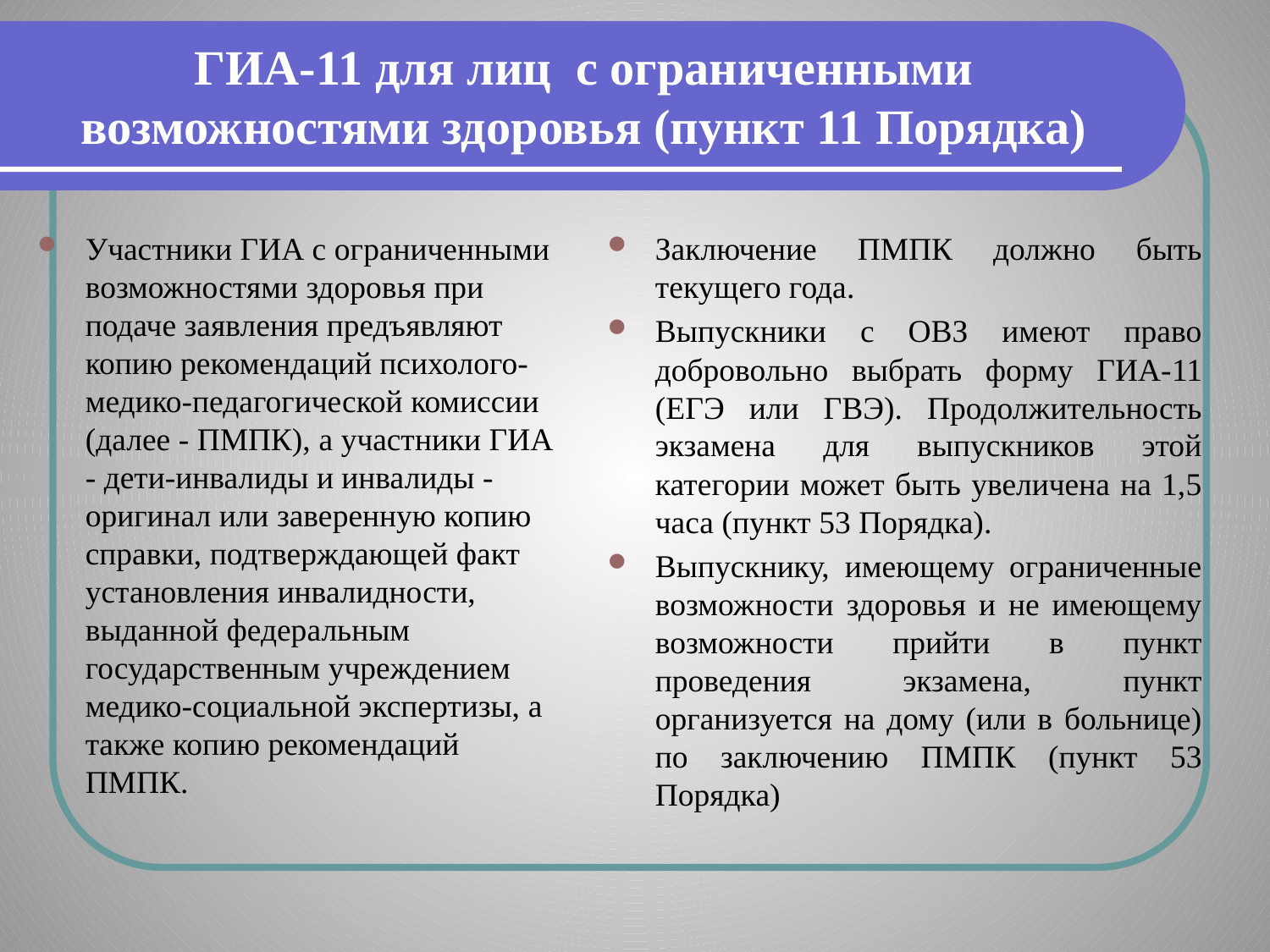

# ГИА-11 для лиц  с ограниченными возможностями здоровья (пункт 11 Порядка)
Участники ГИА с ограниченными возможностями здоровья при подаче заявления предъявляют копию рекомендаций психолого-медико-педагогической комиссии (далее - ПМПК), а участники ГИА - дети-инвалиды и инвалиды - оригинал или заверенную копию справки, подтверждающей факт установления инвалидности, выданной федеральным государственным учреждением медико-социальной экспертизы, а также копию рекомендаций ПМПК.

Заключение ПМПК должно быть текущего года.
Выпускники с ОВЗ имеют право добровольно выбрать форму ГИА-11 (ЕГЭ или ГВЭ). Продолжительность экзамена для выпускников этой категории может быть увеличена на 1,5 часа (пункт 53 Порядка).
Выпускнику, имеющему ограниченные возможности здоровья и не имеющему возможности прийти в пункт проведения экзамена, пункт организуется на дому (или в больнице) по заключению ПМПК (пункт 53 Порядка)